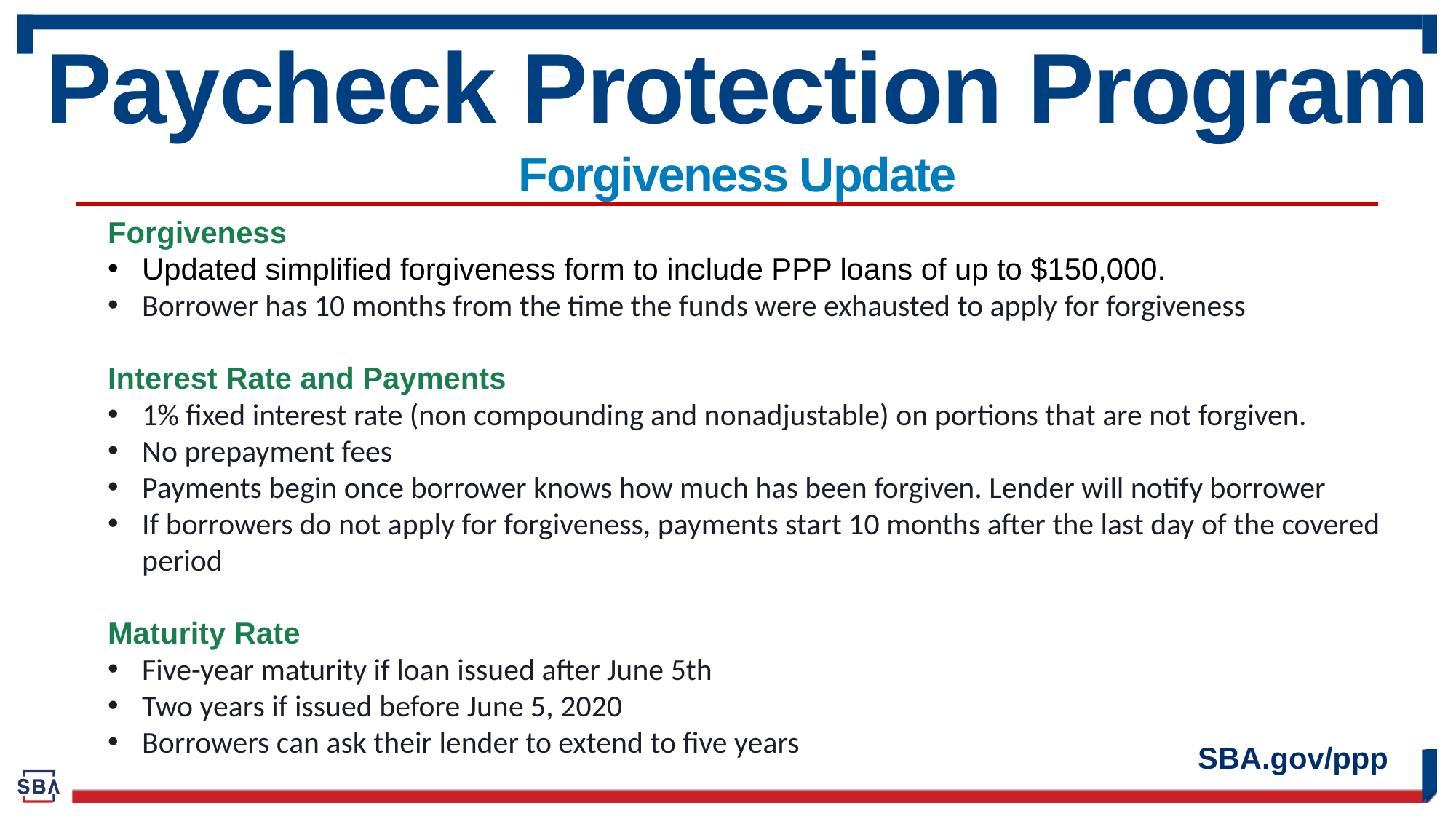

# Paycheck Protection Program Forgiveness Update
Forgiveness
Updated simplified forgiveness form to include PPP loans of up to $150,000.
Borrower has 10 months from the time the funds were exhausted to apply for forgiveness

Interest Rate and Payments
1% fixed interest rate (non compounding and nonadjustable) on portions that are not forgiven.
No prepayment fees
Payments begin once borrower knows how much has been forgiven. Lender will notify borrower
If borrowers do not apply for forgiveness, payments start 10 months after the last day of the covered period

Maturity Rate
Five-year maturity if loan issued after June 5th
Two years if issued before June 5, 2020
Borrowers can ask their lender to extend to five years

SBA.gov/ppp